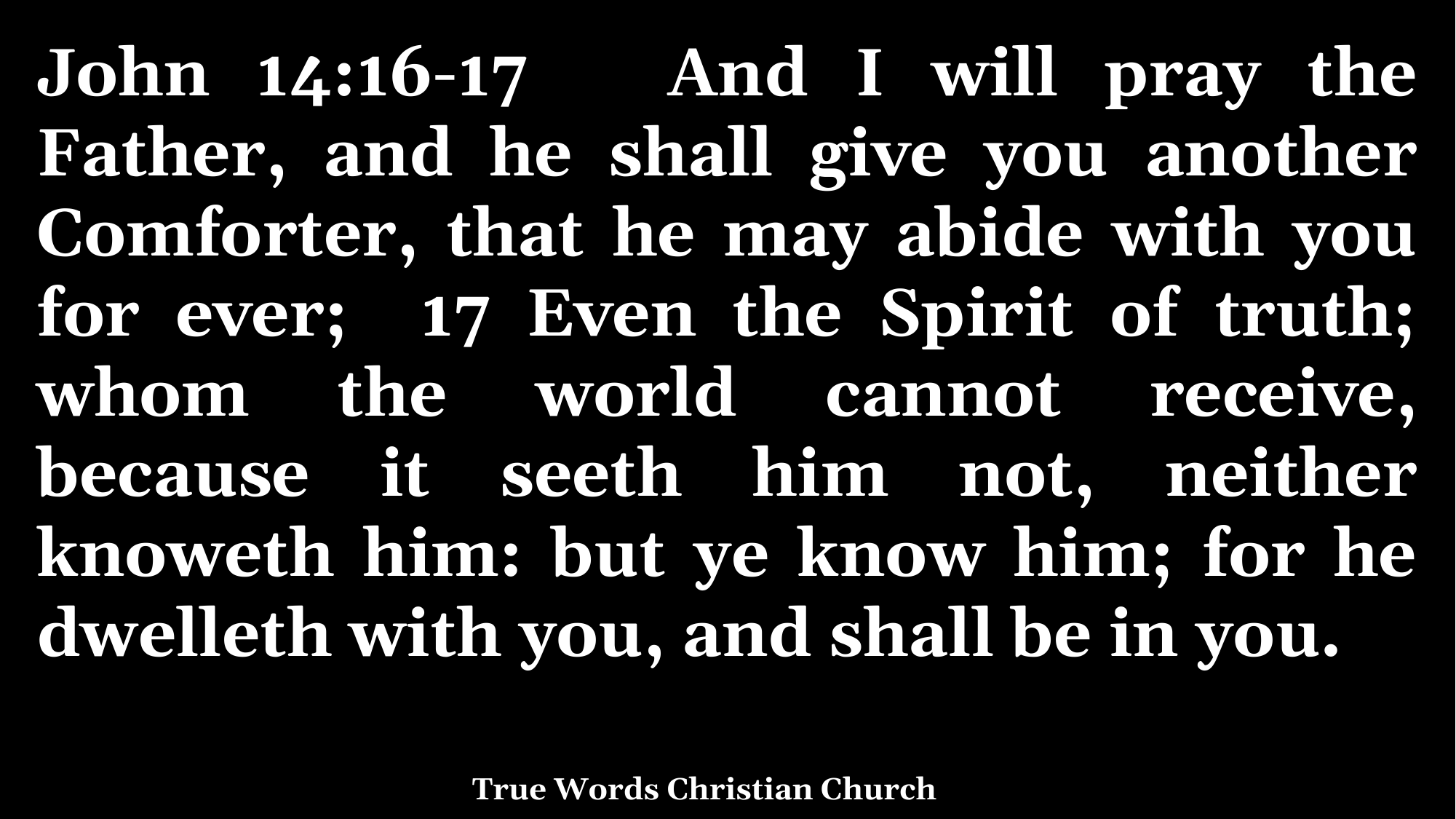

John 14:16-17   And I will pray the Father, and he shall give you another Comforter, that he may abide with you for ever;  17 Even the Spirit of truth; whom the world cannot receive, because it seeth him not, neither knoweth him: but ye know him; for he dwelleth with you, and shall be in you.
True Words Christian Church